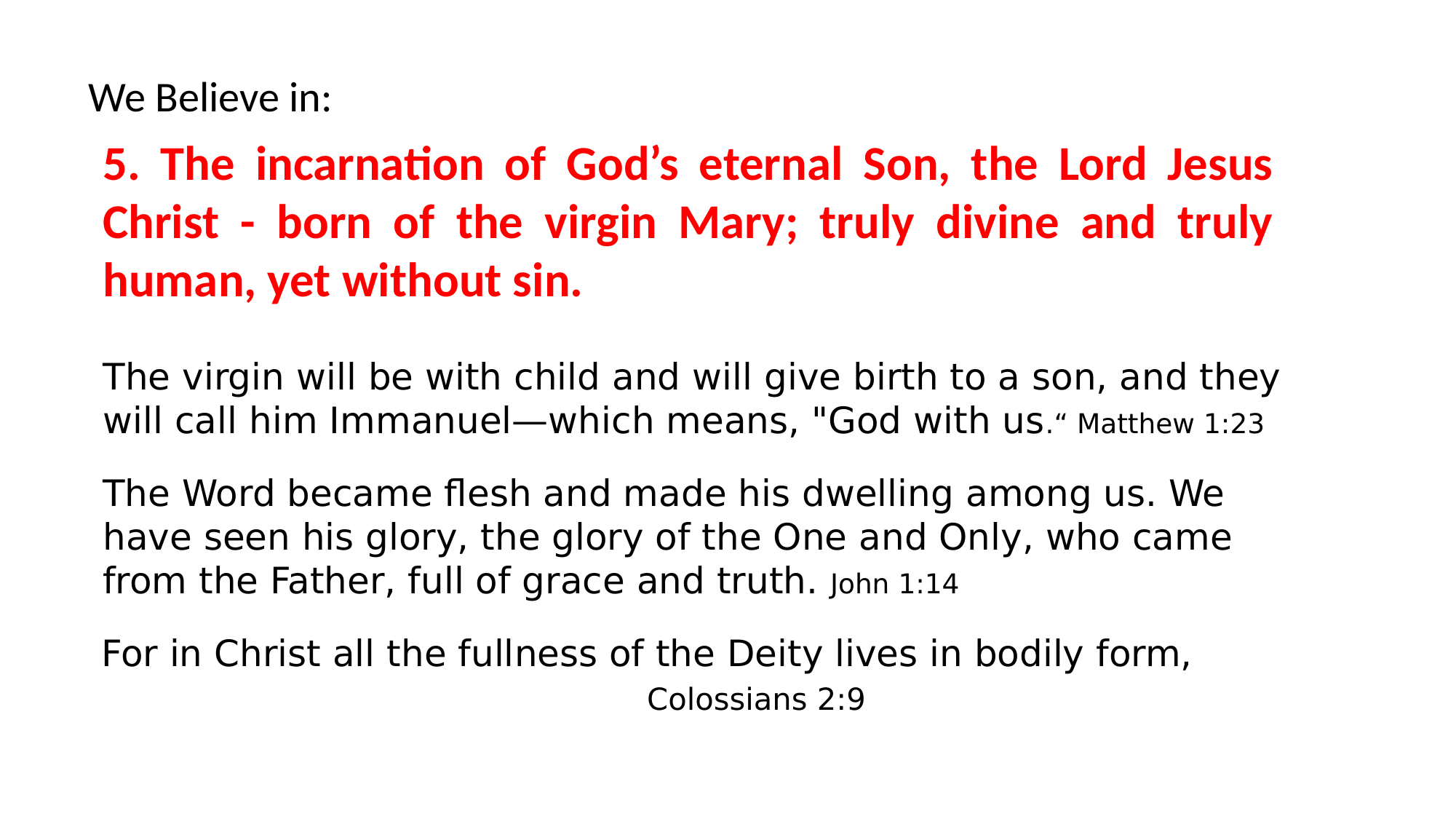

We Believe in:
5. The incarnation of God’s eternal Son, the Lord Jesus Christ - born of the virgin Mary; truly divine and truly human, yet without sin.

The virgin will be with child and will give birth to a son, and they will call him Immanuel—which means, "God with us.“ Matthew 1:23
The Word became flesh and made his dwelling among us. We have seen his glory, the glory of the One and Only, who came from the Father, full of grace and truth. John 1:14
For in Christ all the fullness of the Deity lives in bodily form,
					Colossians 2:9